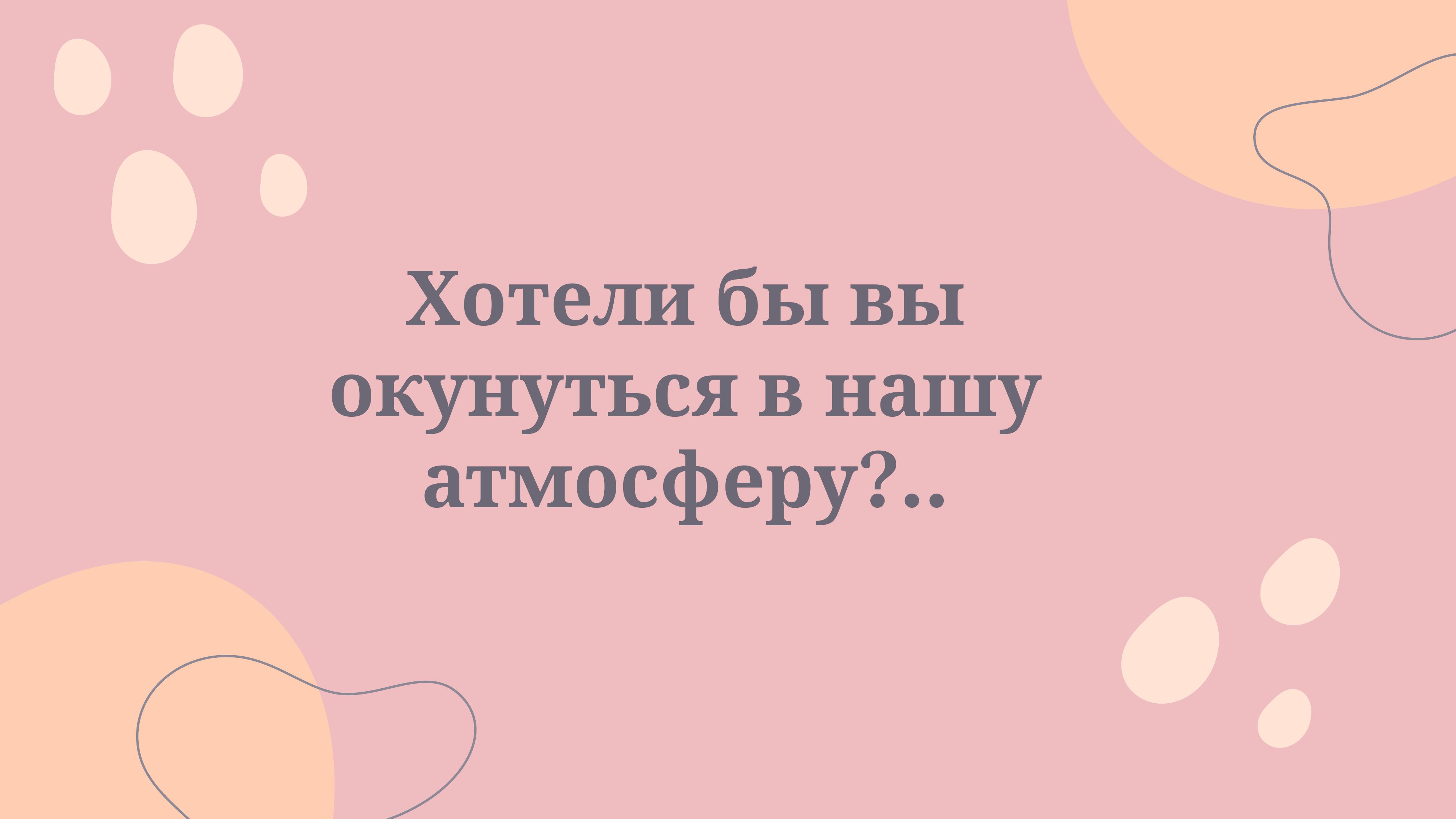

Хотели бы вы окунуться в нашу атмосферу?..